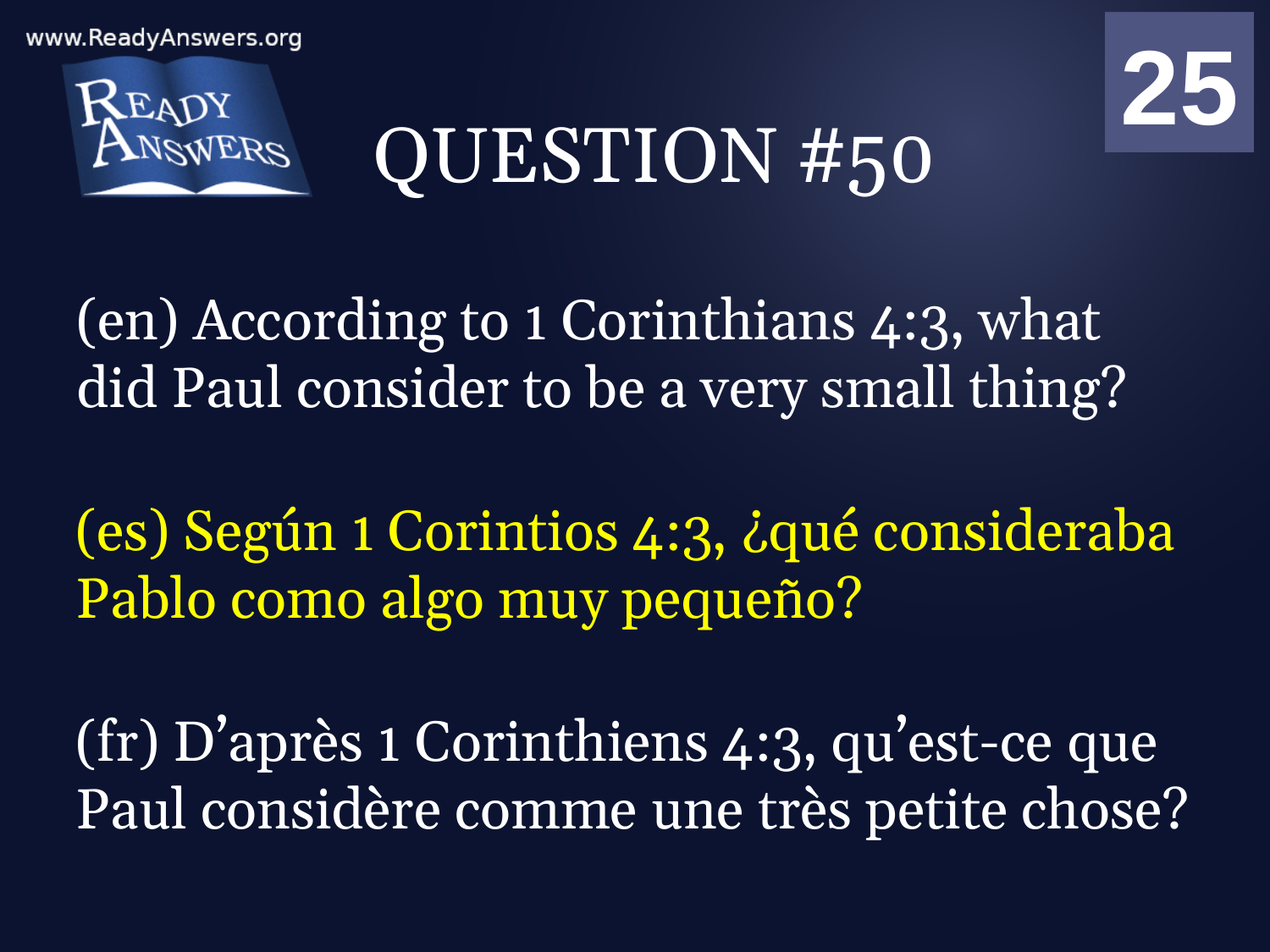

01
02
03
04
05
06
07
08
09
10
11
12
13
14
15
16
17
18
19
20
21
22
23
24
25
00
# QUESTION #50
(en) According to 1 Corinthians 4:3, what did Paul consider to be a very small thing?
(es) Según 1 Corintios 4:3, ¿qué consideraba Pablo como algo muy pequeño?
(fr) D’après 1 Corinthiens 4:3, qu’est-ce que Paul considère comme une très petite chose?